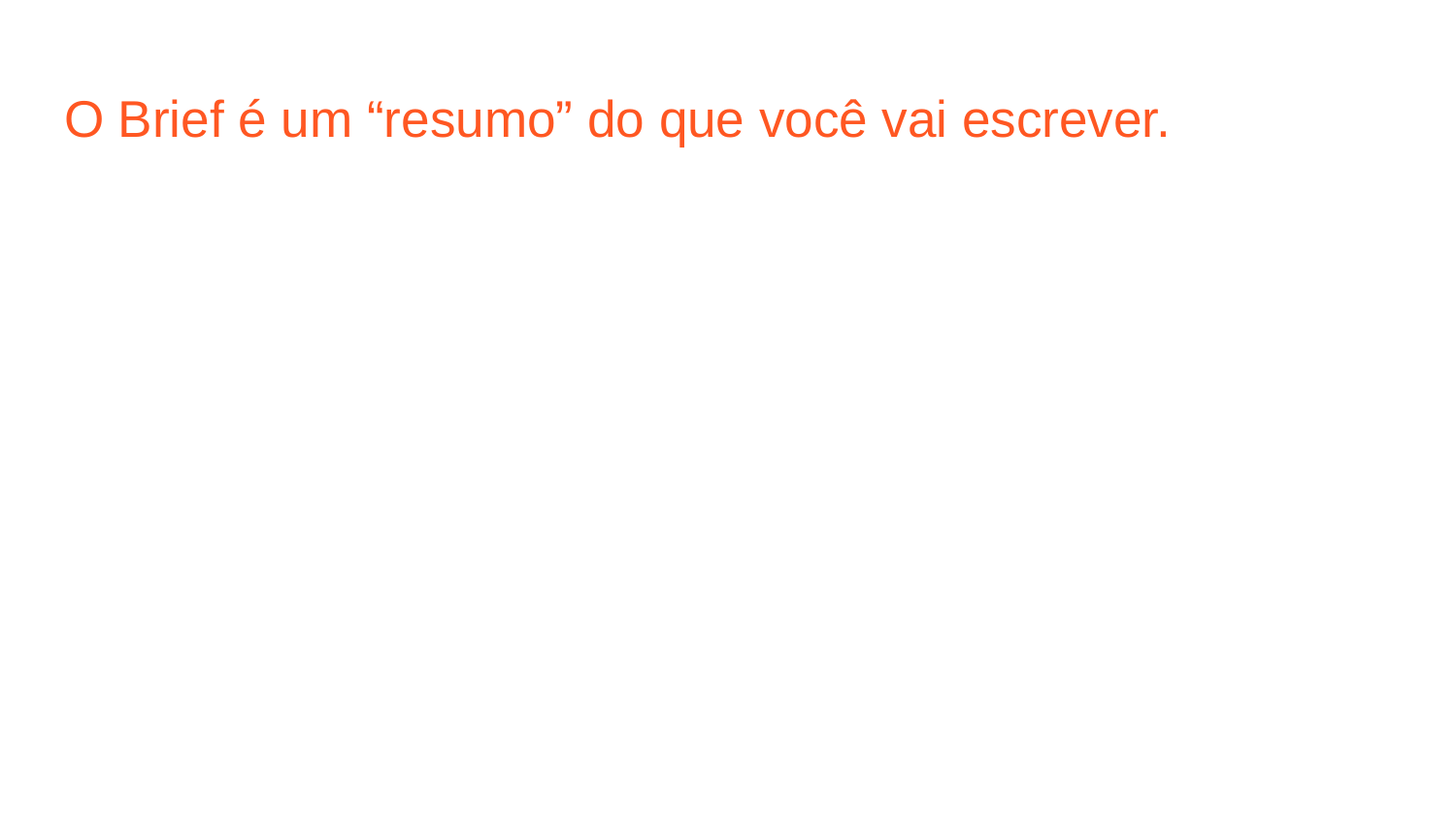

# O Brief é um “resumo” do que você vai escrever.